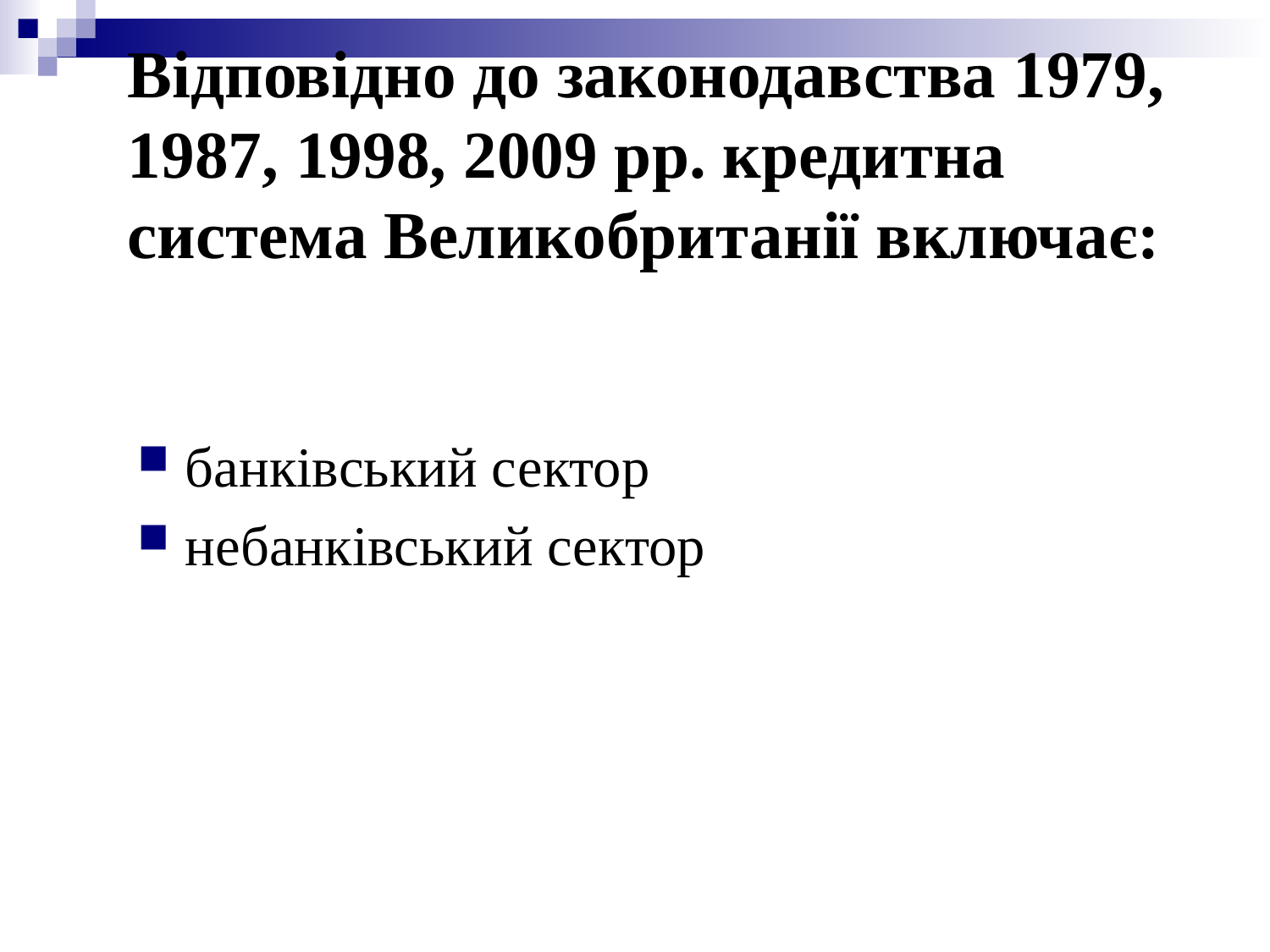

# Відповідно до законодавства 1979, 1987, 1998, 2009 рр. кредитна система Великобританії включає:
банківський сектор
небанківський сектор